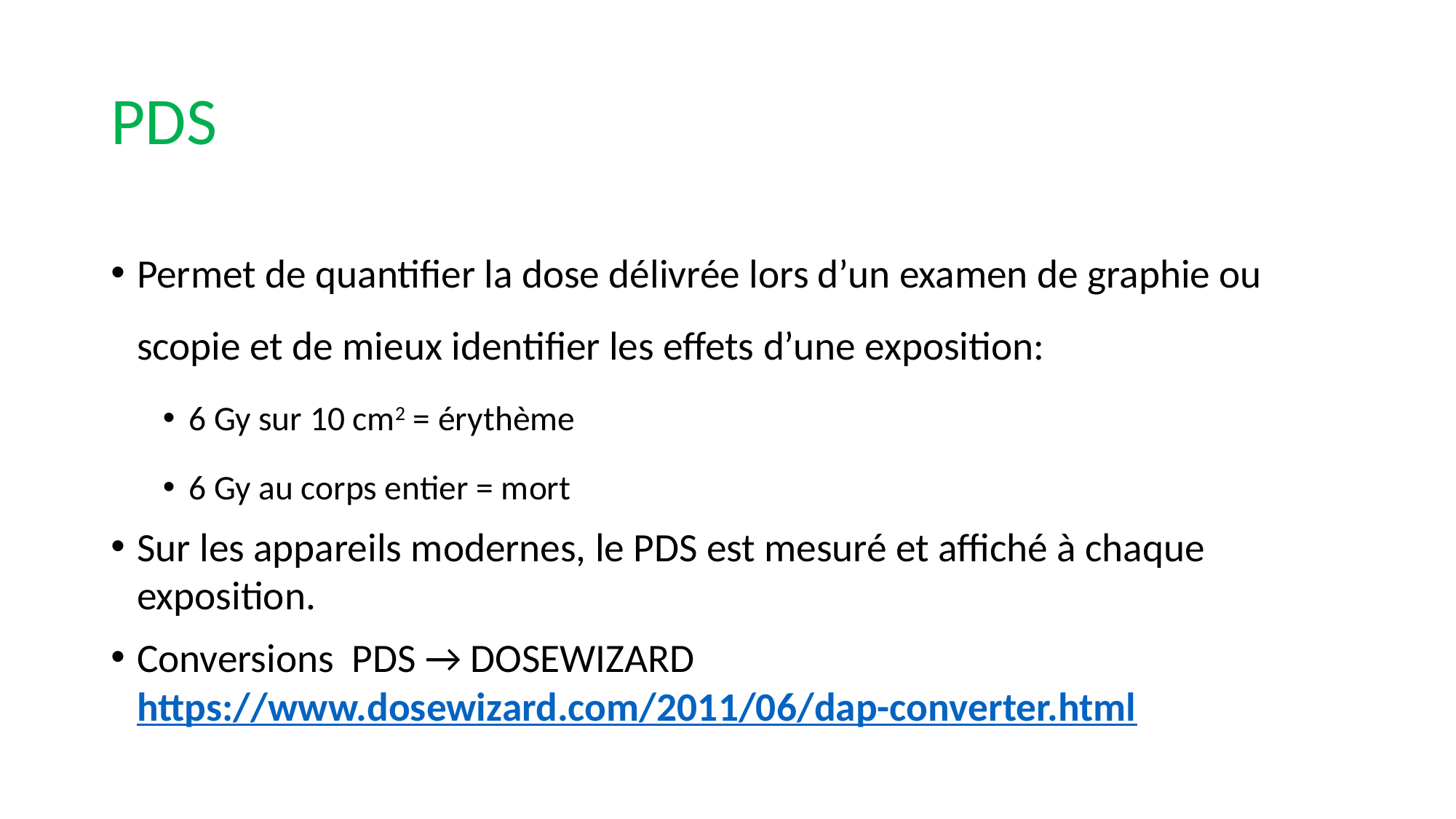

# PDS
Permet de quantifier la dose délivrée lors d’un examen de graphie ou scopie et de mieux identifier les effets d’une exposition:
6 Gy sur 10 cm2 = érythème
6 Gy au corps entier = mort
Sur les appareils modernes, le PDS est mesuré et affiché à chaque exposition.
Conversions  PDS → DOSEWIZARD https://www.dosewizard.com/2011/06/dap-converter.html